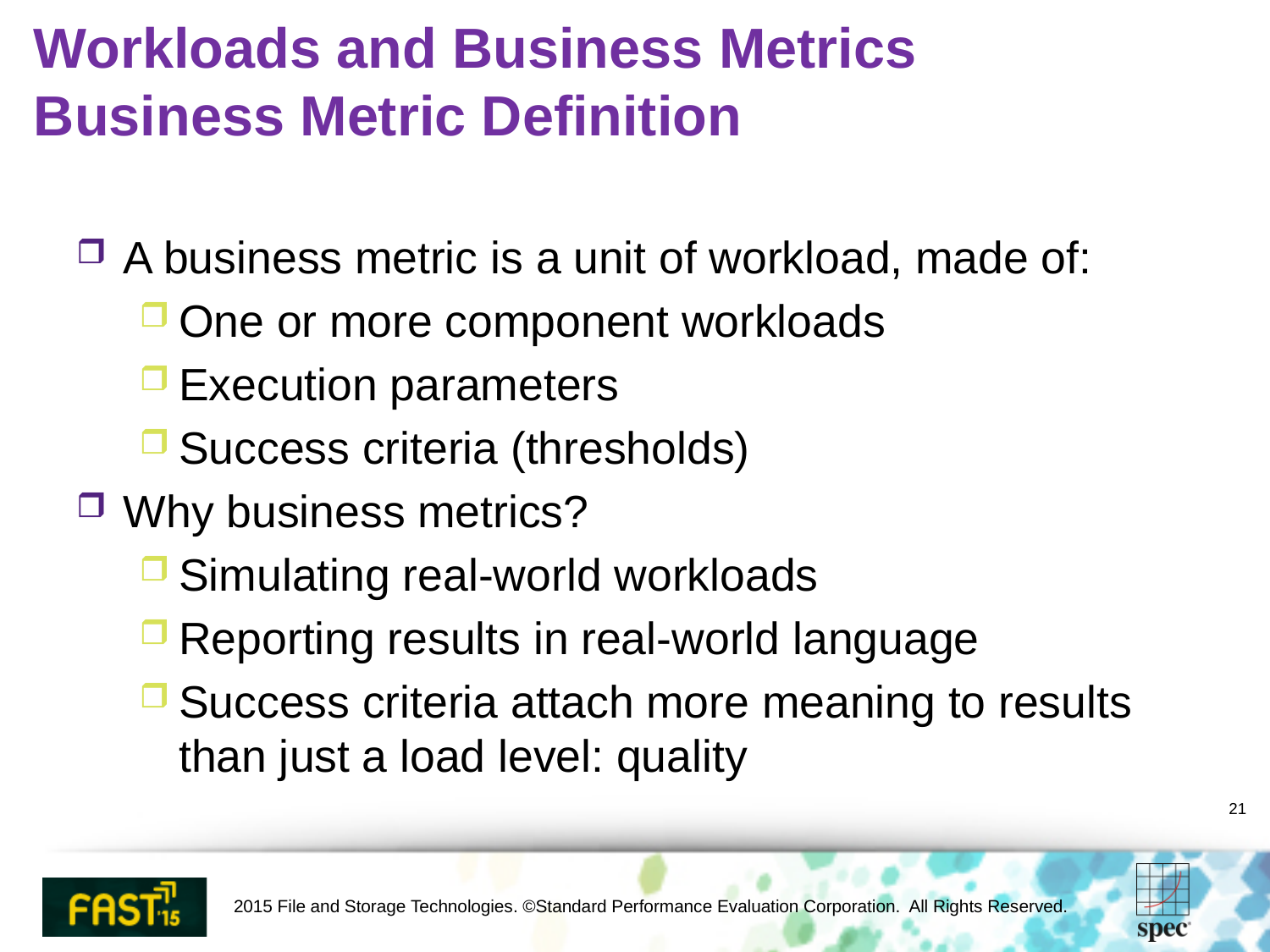

# Workloads and Business Metrics Business Metric Definition
A business metric is a unit of workload, made of:
One or more component workloads
Execution parameters
Success criteria (thresholds)
Why business metrics?
Simulating real-world workloads
Reporting results in real-world language
Success criteria attach more meaning to results than just a load level: quality

21